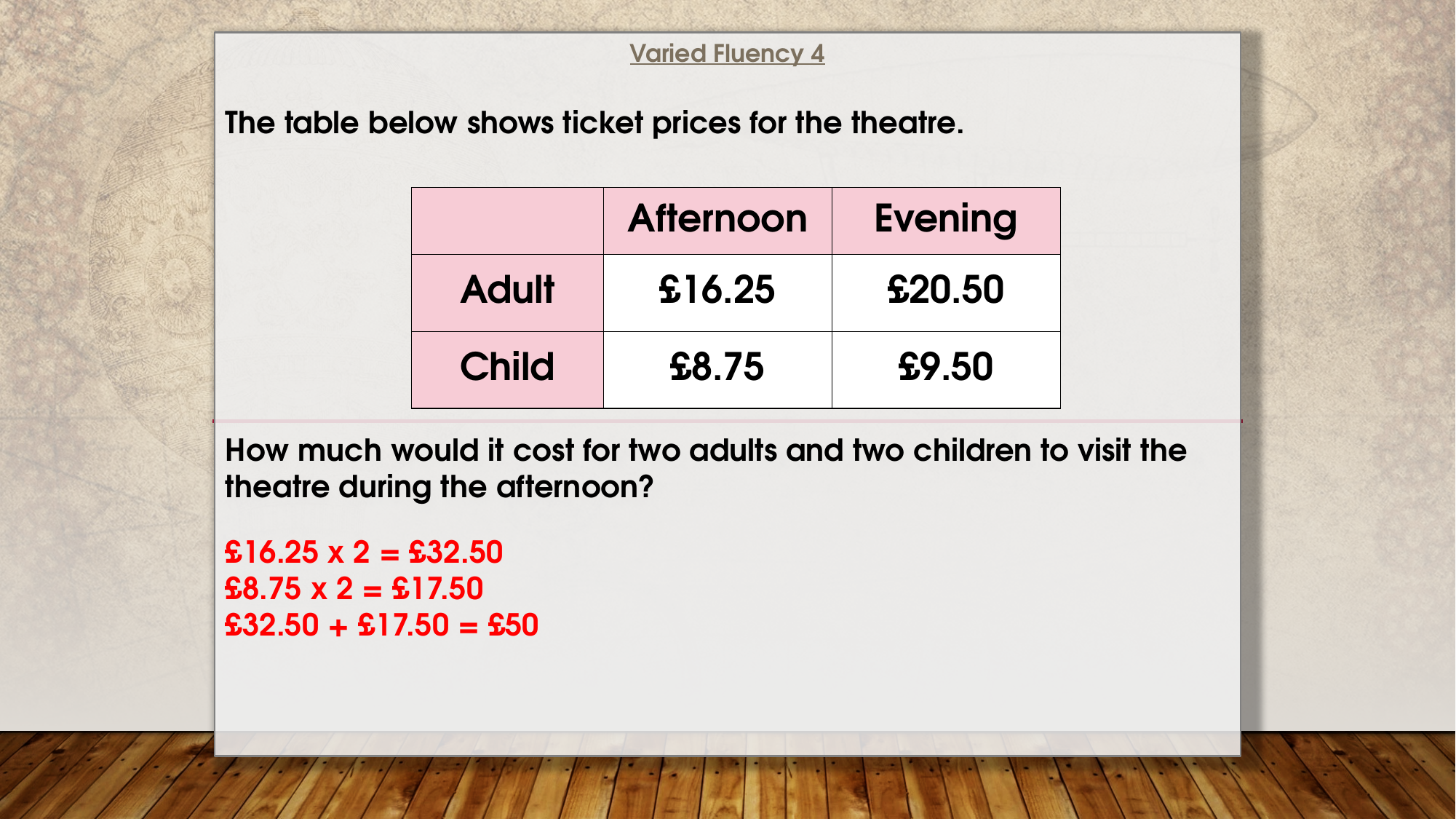

Varied Fluency 4

The table below shows ticket prices for the theatre.

How much would it cost for two adults and two children to visit the theatre during the afternoon?
|  | Afternoon | Evening |
| --- | --- | --- |
| Adult | £16.25 | £20.50 |
| Child | £8.75 | £9.50 |
£16.25 x 2 = £32.50
£8.75 x 2 = £17.50
£32.50 + £17.50 = £50